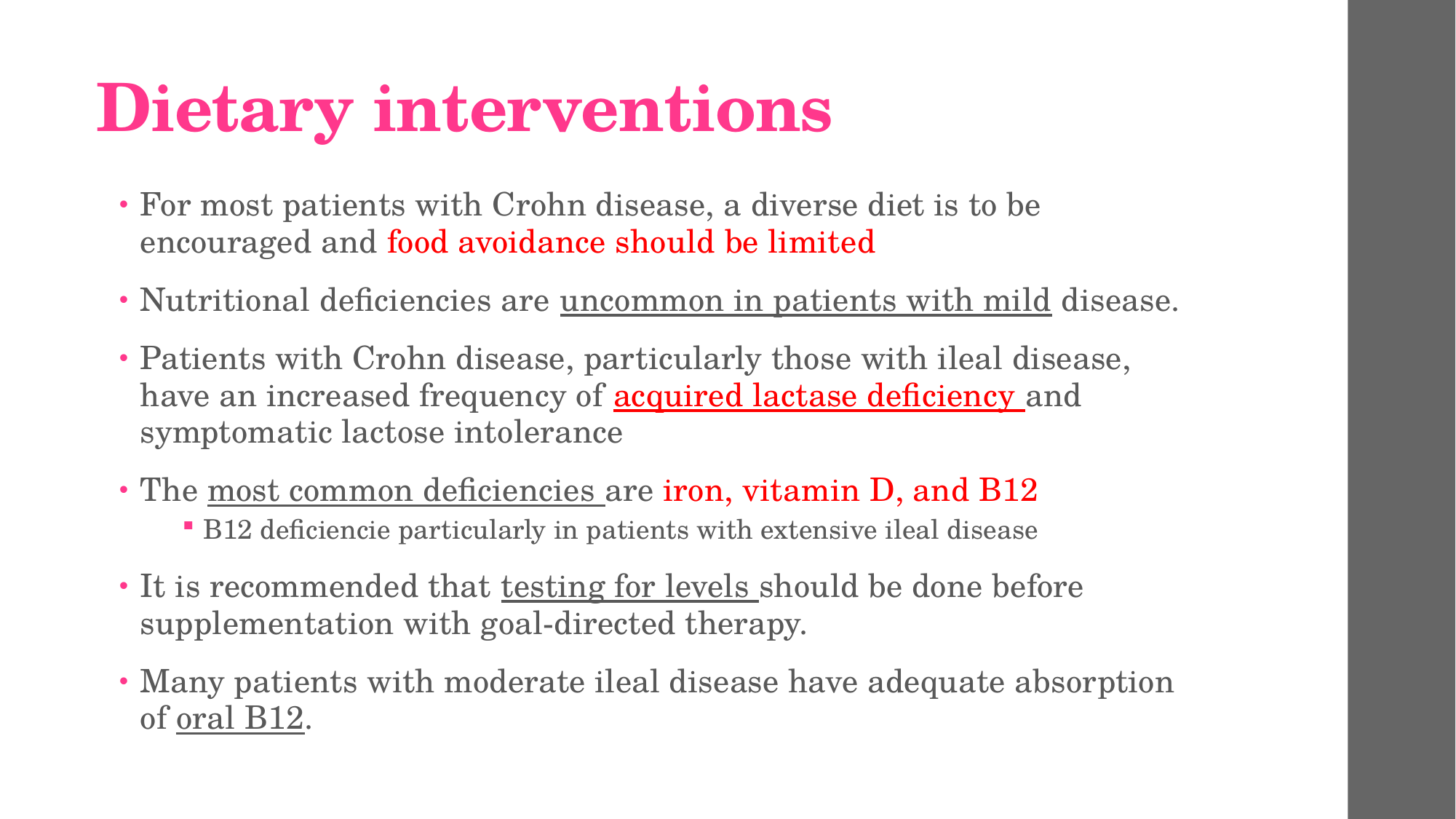

# Dietary interventions
For most patients with Crohn disease, a diverse diet is to be encouraged and food avoidance should be limited
Nutritional deficiencies are uncommon in patients with mild disease.
Patients with Crohn disease, particularly those with ileal disease, have an increased frequency of acquired lactase deficiency and symptomatic lactose intolerance
The most common deficiencies are iron, vitamin D, and B12
B12 deficiencie particularly in patients with extensive ileal disease
It is recommended that testing for levels should be done before supplementation with goal-directed therapy.
Many patients with moderate ileal disease have adequate absorption of oral B12.